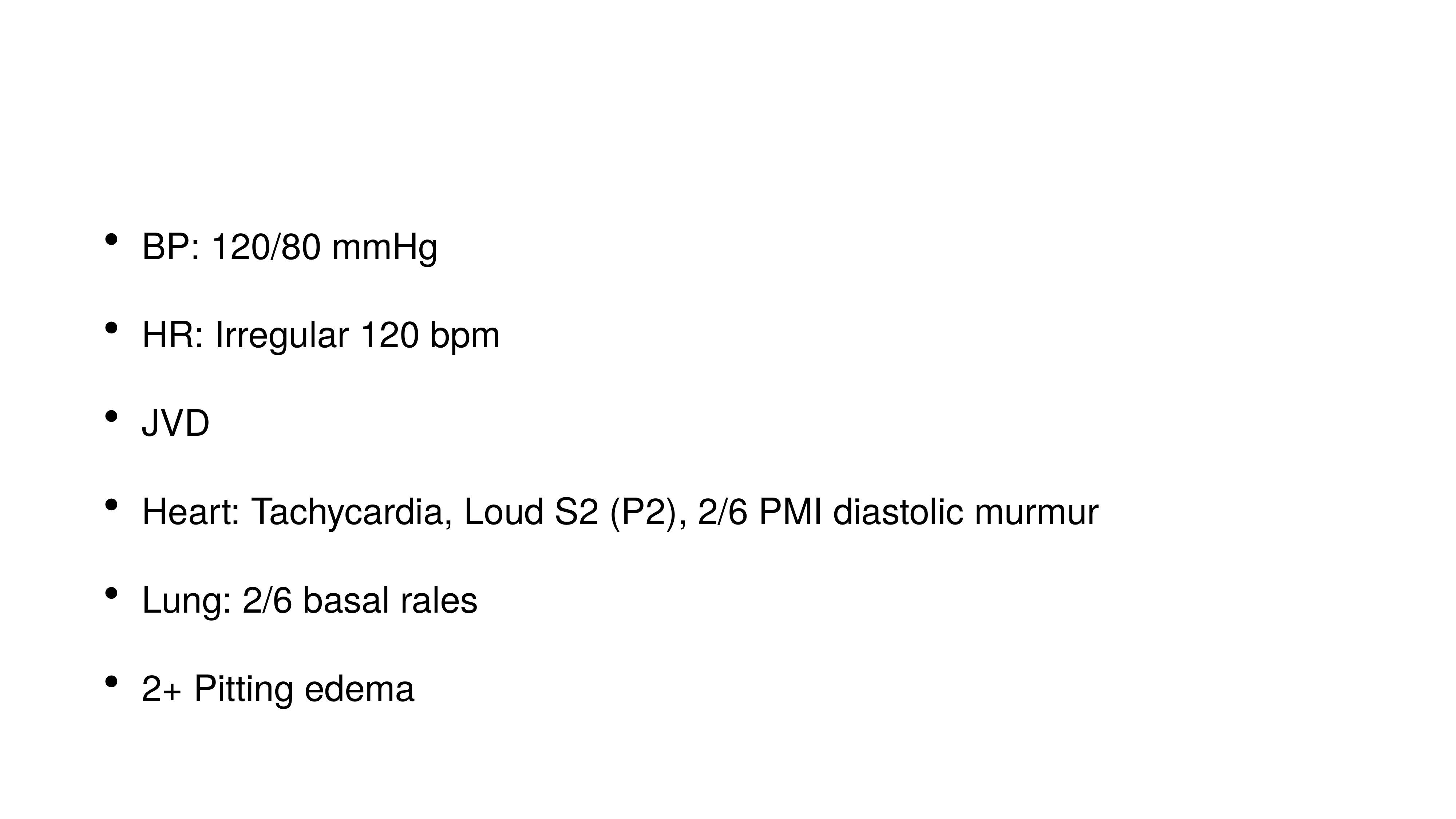

#
BP: 120/80 mmHg
HR: Irregular 120 bpm
JVD
Heart: Tachycardia, Loud S2 (P2), 2/6 PMI diastolic murmur
Lung: 2/6 basal rales
2+ Pitting edema